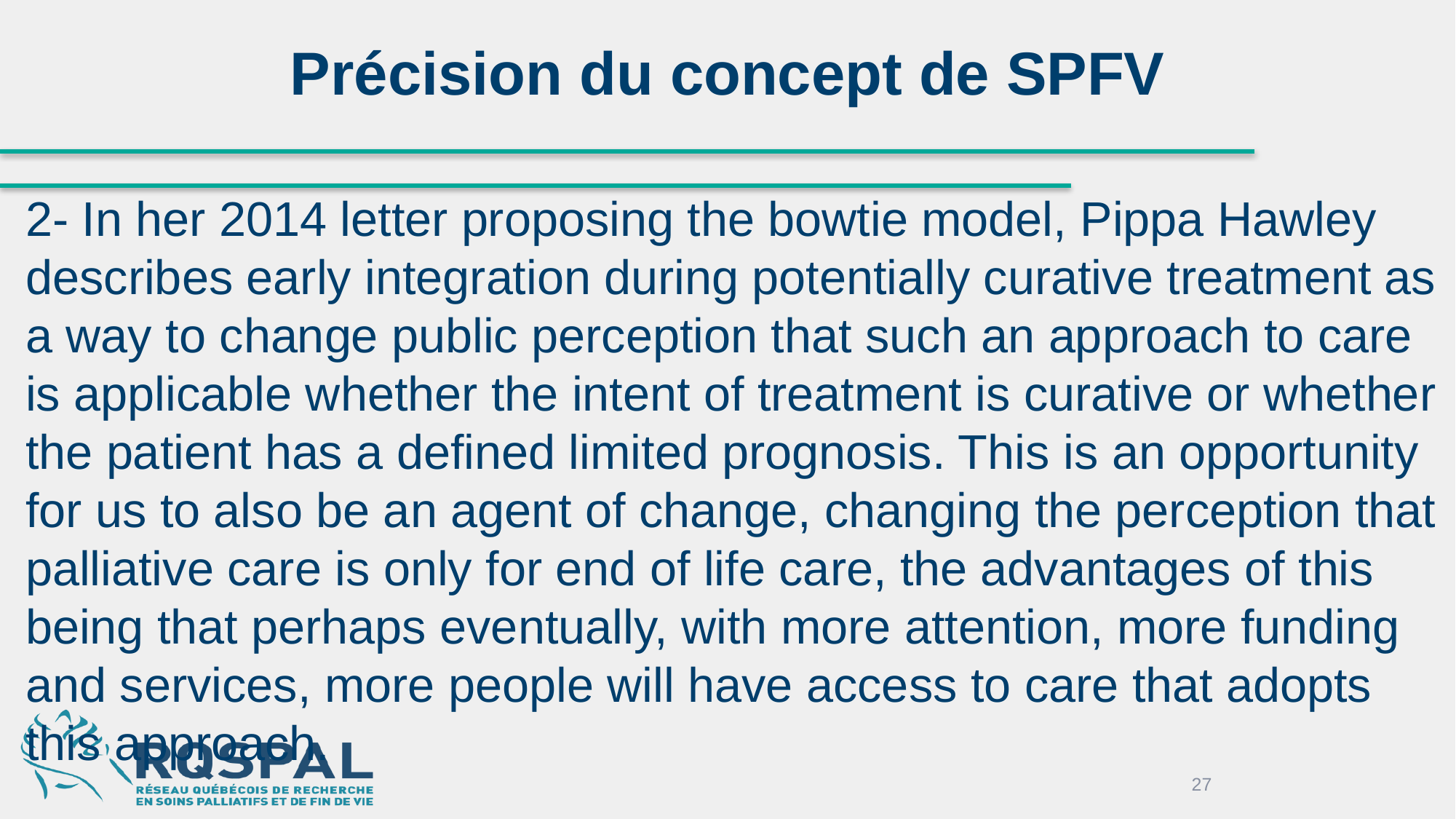

# Précision du concept de SPFV
2- In her 2014 letter proposing the bowtie model, Pippa Hawley describes early integration during potentially curative treatment as a way to change public perception that such an approach to care is applicable whether the intent of treatment is curative or whether the patient has a defined limited prognosis. This is an opportunity for us to also be an agent of change, changing the perception that palliative care is only for end of life care, the advantages of this being that perhaps eventually, with more attention, more funding and services, more people will have access to care that adopts this approach.

27